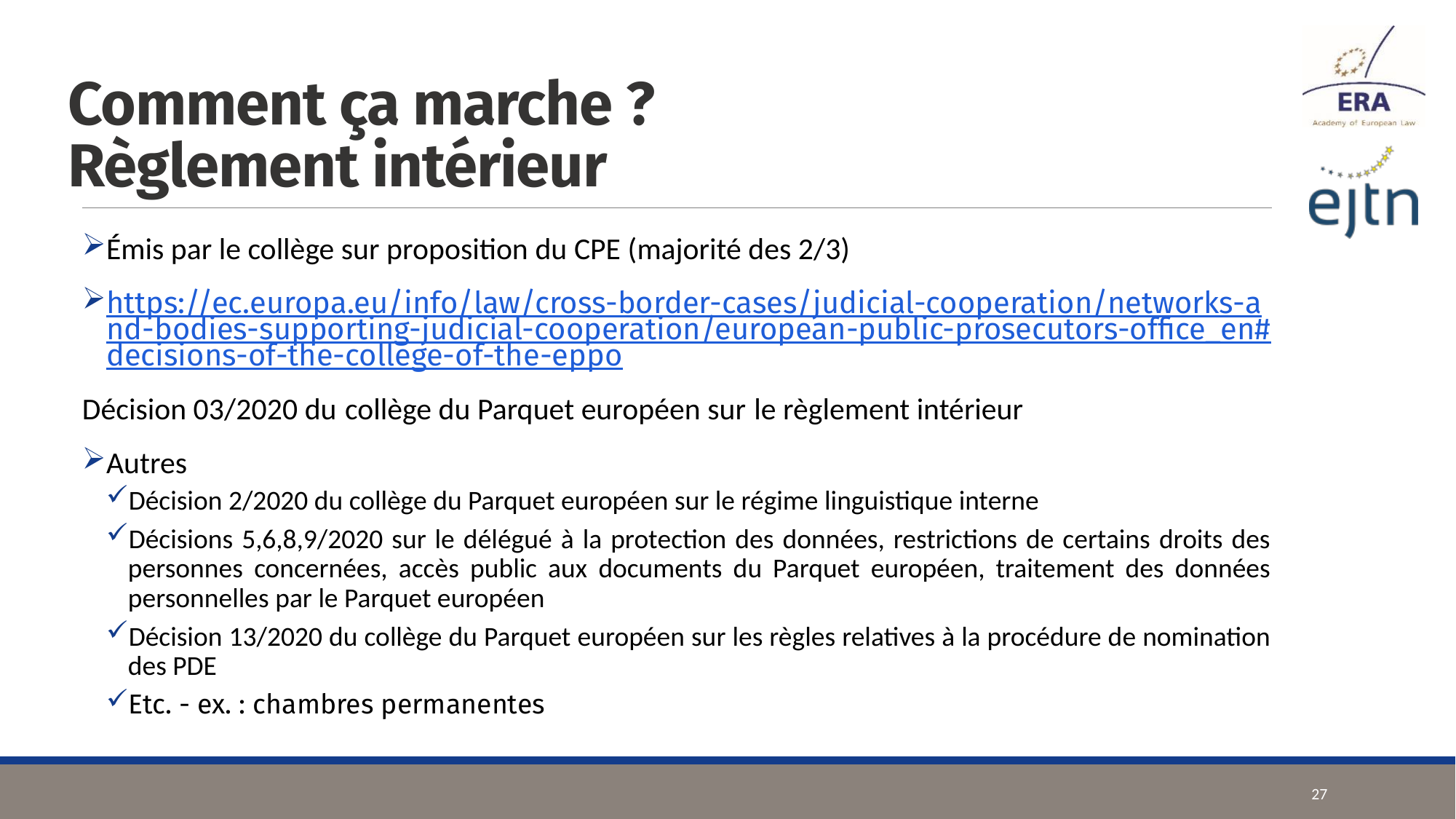

# Comment ça marche ? Règlement intérieur
Émis par le collège sur proposition du CPE (majorité des 2/3)
https://ec.europa.eu/info/law/cross-border-cases/judicial-cooperation/networks-and-bodies-supporting-judicial-cooperation/european-public-prosecutors-office_en#decisions-of-the-college-of-the-eppo
Décision 03/2020 du collège du Parquet européen sur le règlement intérieur
Autres
Décision 2/2020 du collège du Parquet européen sur le régime linguistique interne
Décisions 5,6,8,9/2020 sur le délégué à la protection des données, restrictions de certains droits des personnes concernées, accès public aux documents du Parquet européen, traitement des données personnelles par le Parquet européen
Décision 13/2020 du collège du Parquet européen sur les règles relatives à la procédure de nomination des PDE
Etc. - ex. : chambres permanentes

27